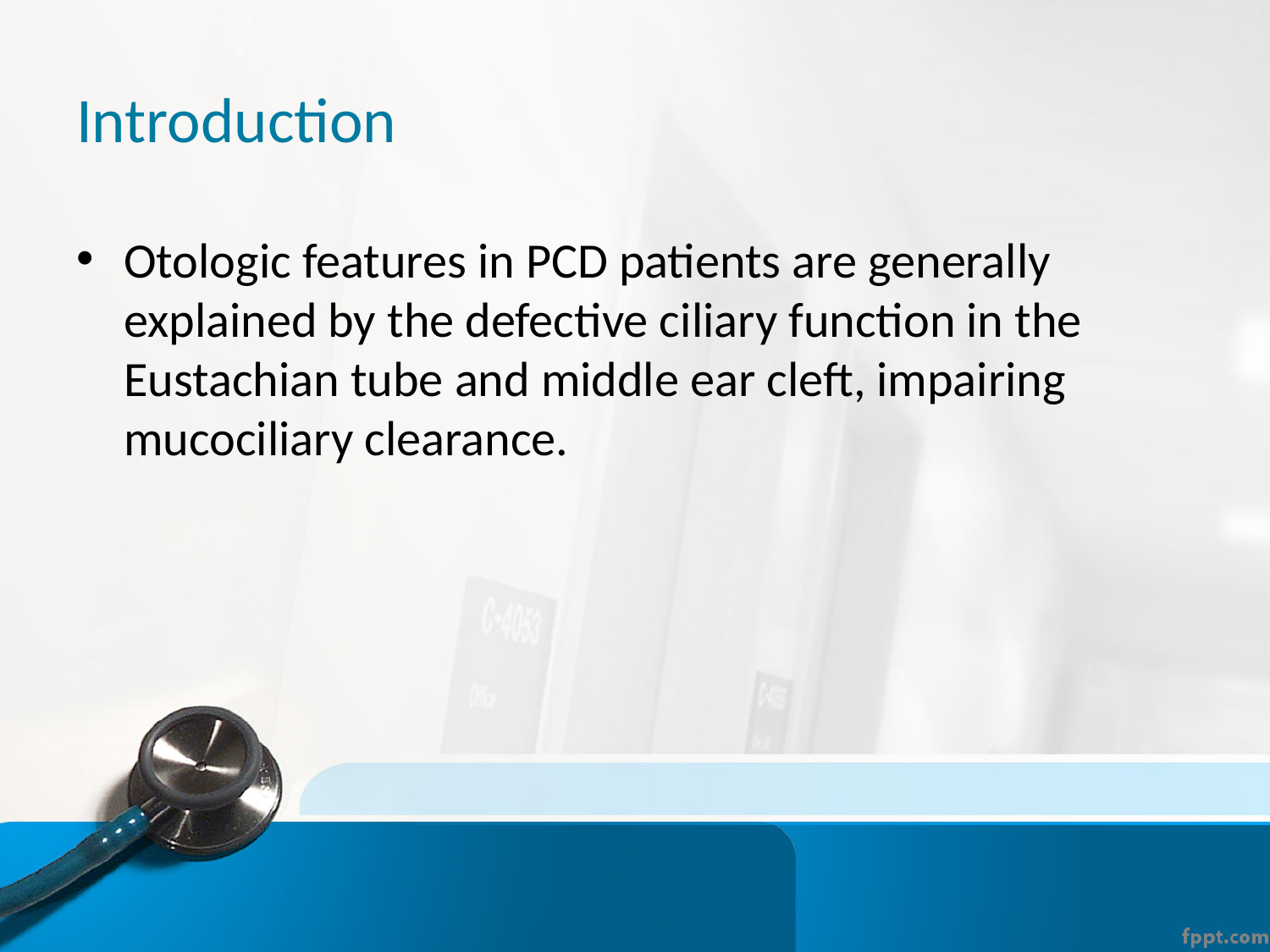

# Introduction
Otologic features in PCD patients are generally explained by the defective ciliary function in the Eustachian tube and middle ear cleft, impairing mucociliary clearance.